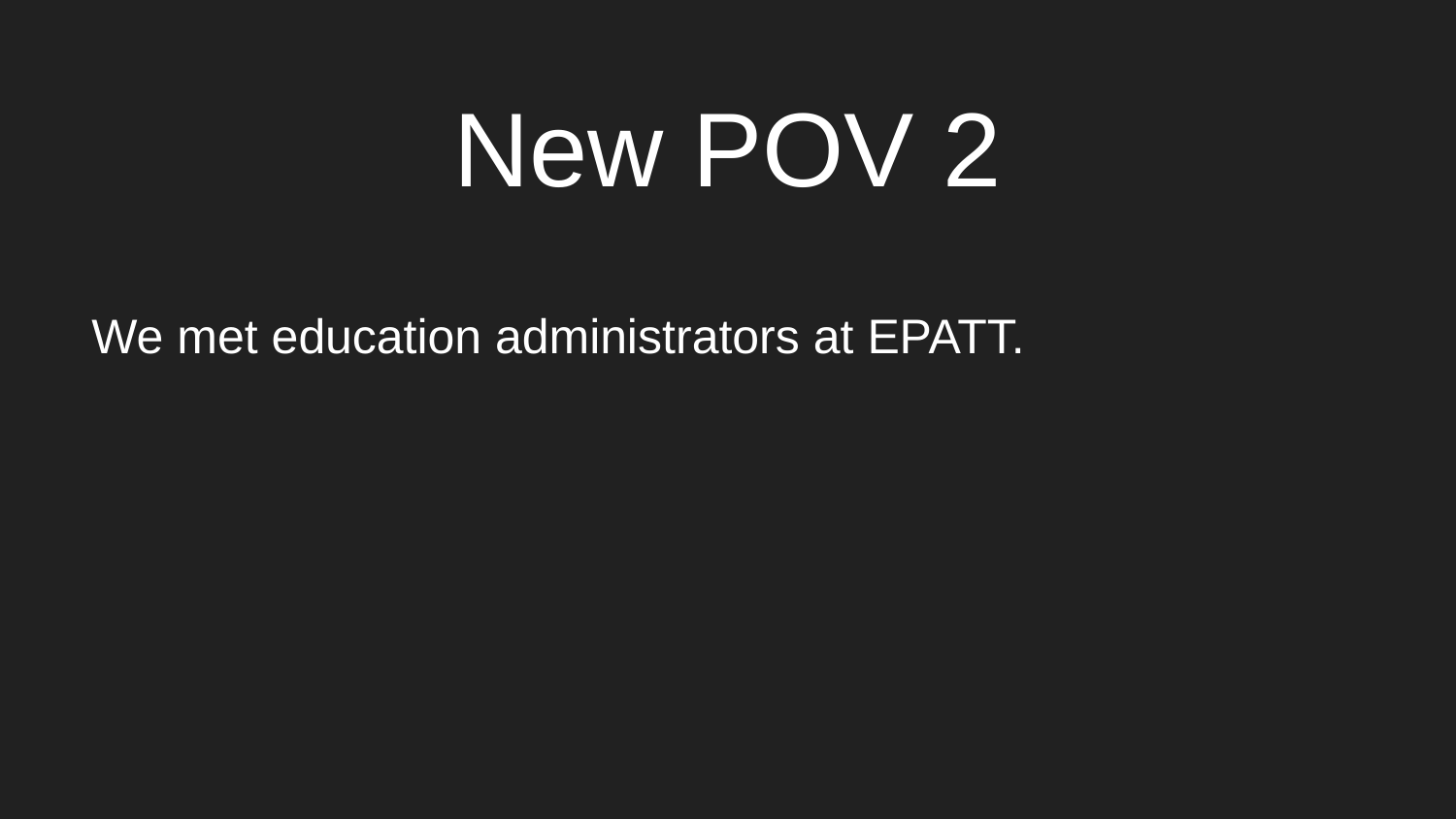

# New POV 2
We met education administrators at EPATT.